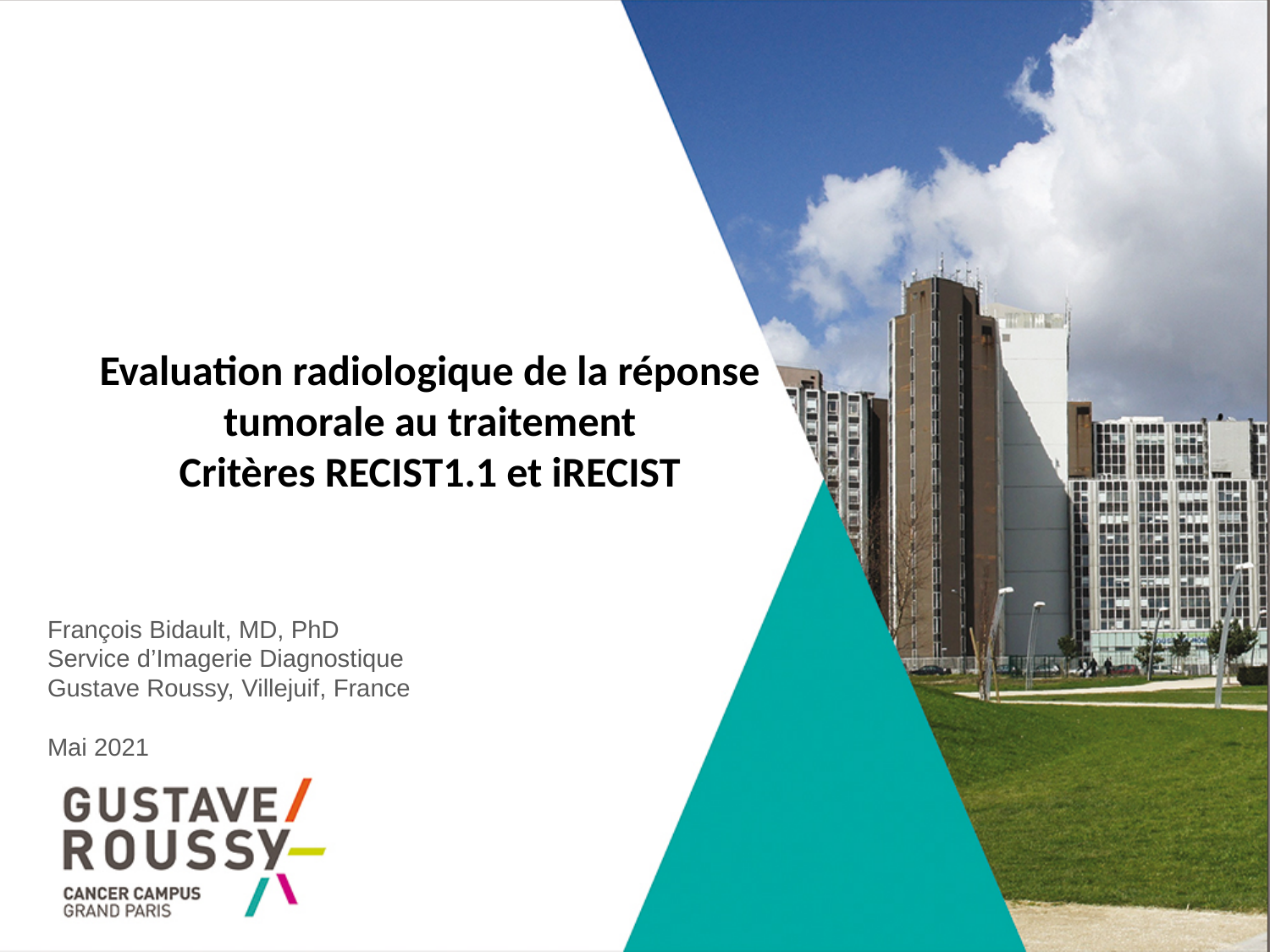

Evaluation radiologique de la réponse tumorale au traitement
Critères RECIST1.1 et iRECIST

François Bidault, MD, PhD
Service d’Imagerie Diagnostique
Gustave Roussy, Villejuif, France

Mai 2021